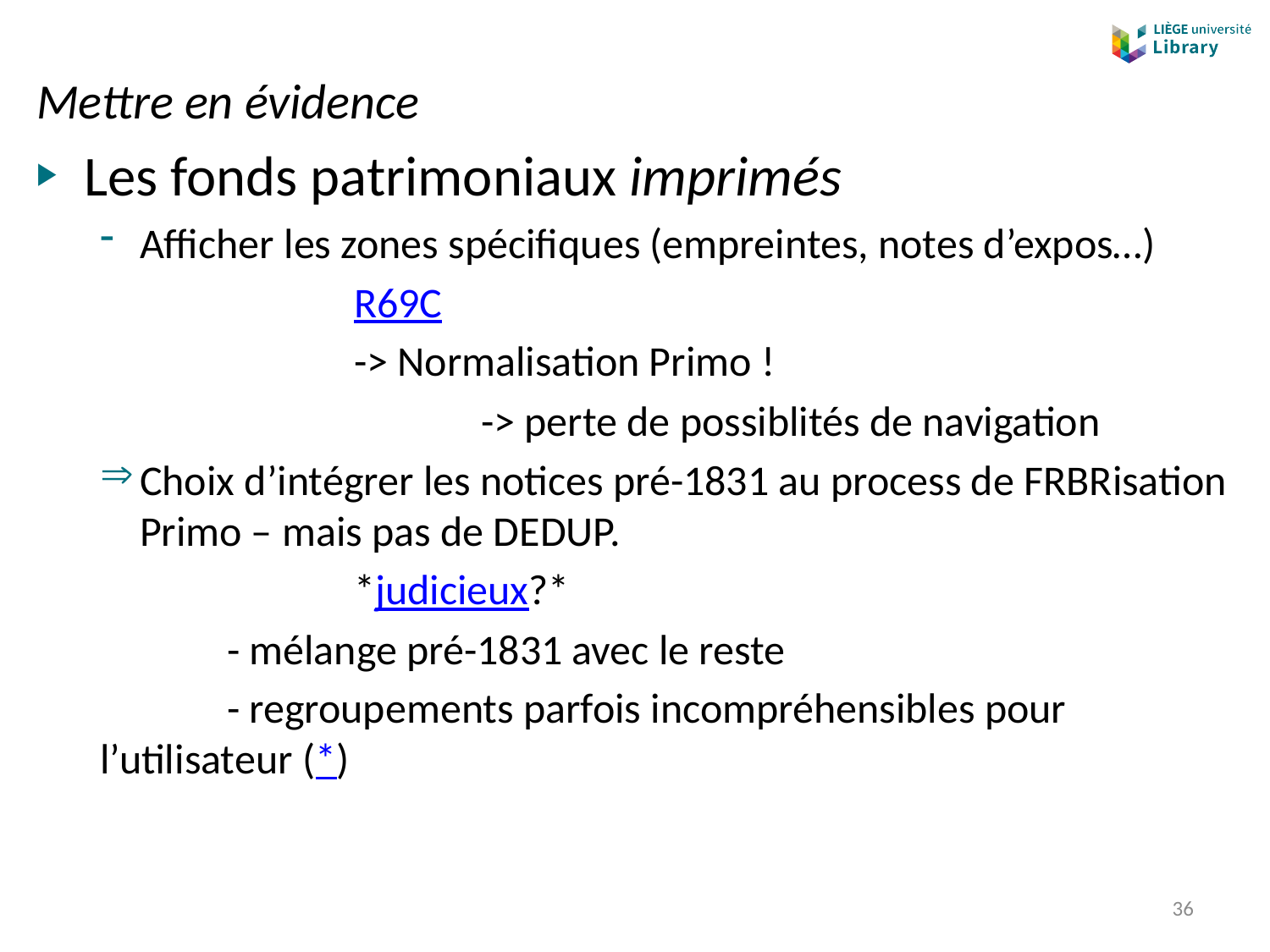

Mettre en évidence
Les fonds patrimoniaux imprimés
Afficher les zones spécifiques (empreintes, notes d’expos…)
		R69C
		-> Normalisation Primo !
			-> perte de possiblités de navigation
Choix d’intégrer les notices pré-1831 au process de FRBRisation Primo – mais pas de DEDUP.
		*judicieux?*
	- mélange pré-1831 avec le reste
	- regroupements parfois incompréhensibles pour l’utilisateur (*)

36